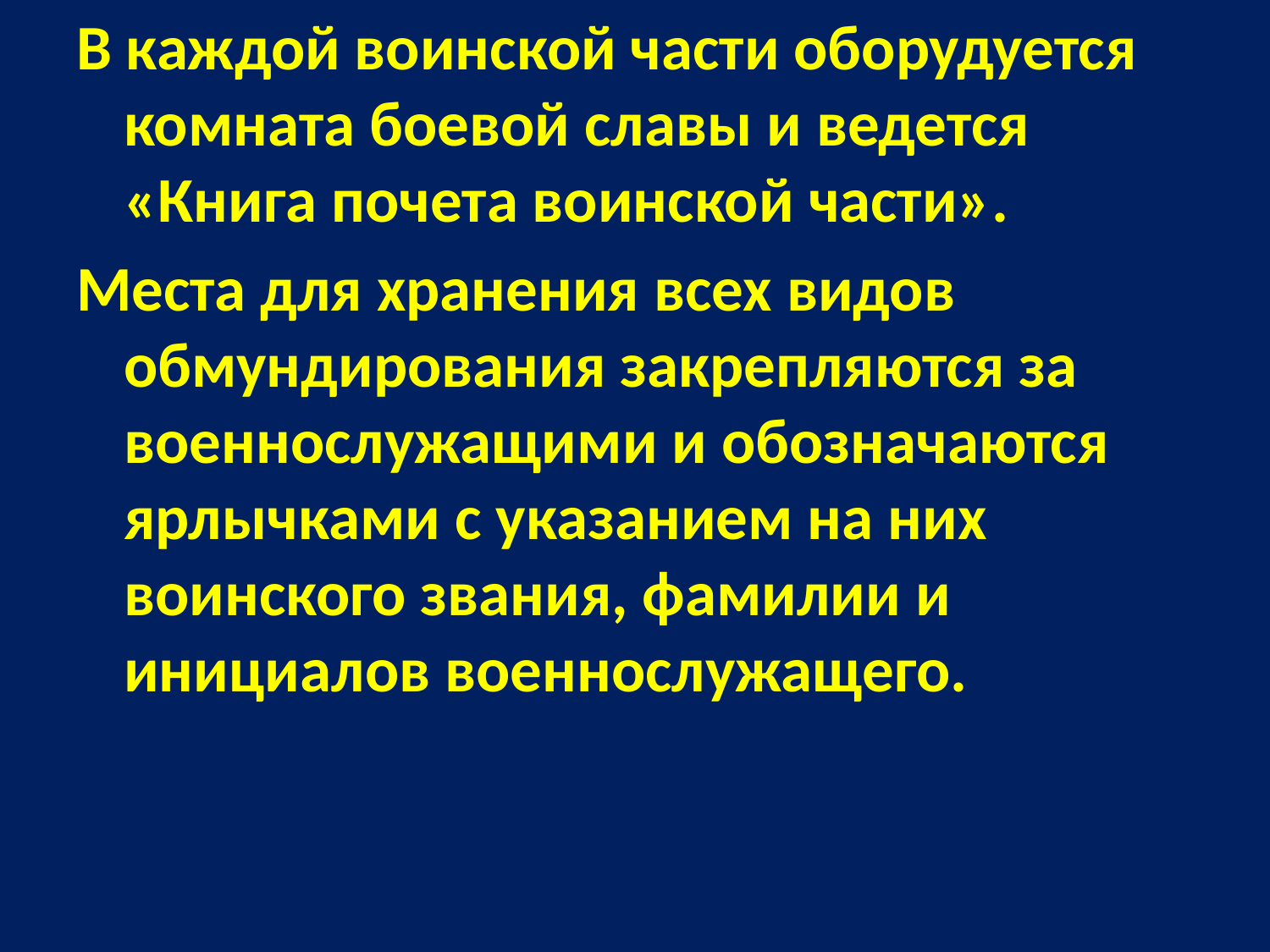

В каждой воинской части оборудуется комната боевой славы и ведется «Книга почета воинской части».
Места для хранения всех видов обмундирования закрепляются за военнослужащими и обозначаются ярлычками с указанием на них воинского звания, фамилии и инициалов военнослужащего.
#